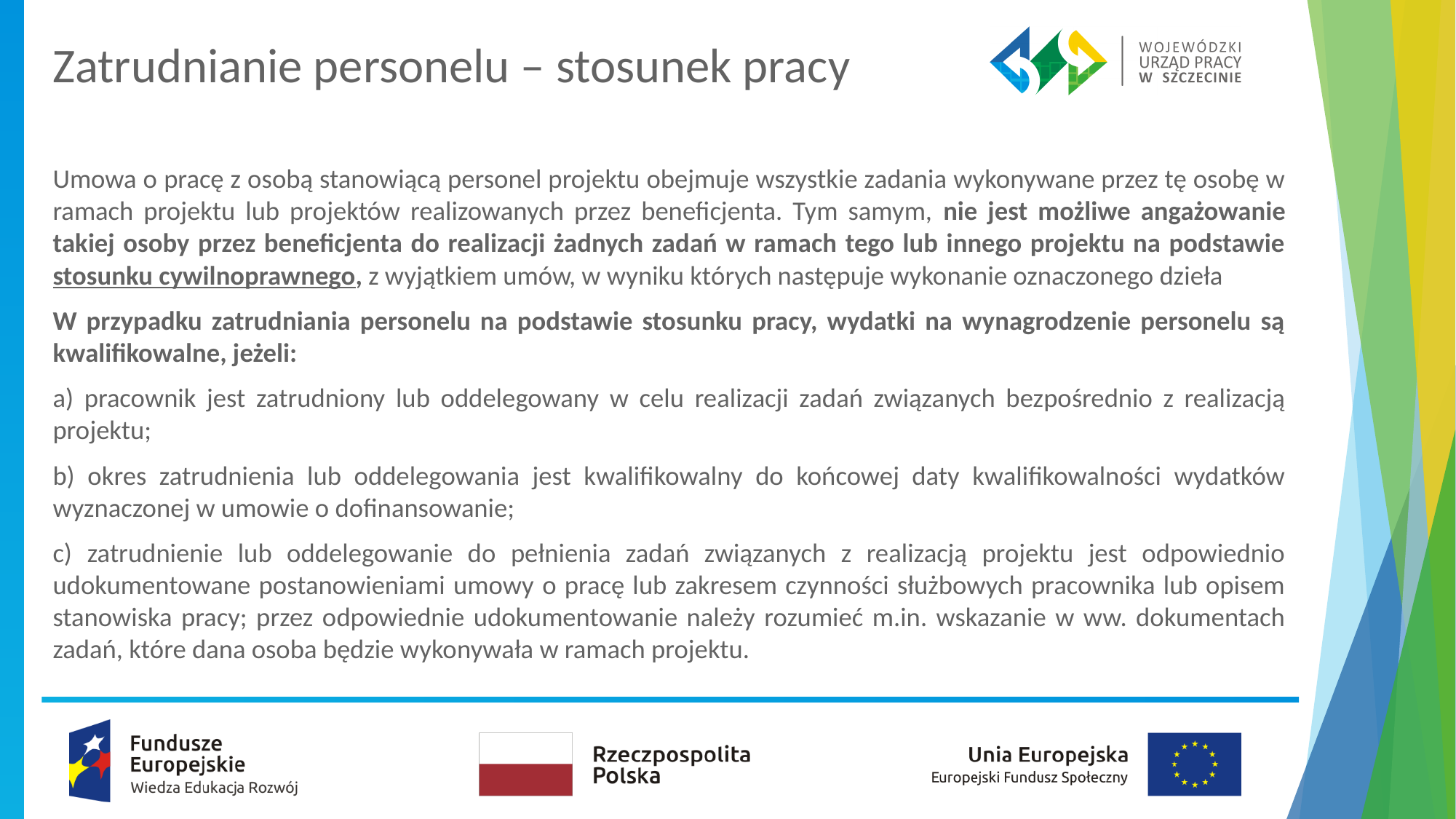

# Zatrudnianie personelu – stosunek pracy
Umowa o pracę z osobą stanowiącą personel projektu obejmuje wszystkie zadania wykonywane przez tę osobę w ramach projektu lub projektów realizowanych przez beneficjenta. Tym samym, nie jest możliwe angażowanie takiej osoby przez beneficjenta do realizacji żadnych zadań w ramach tego lub innego projektu na podstawie stosunku cywilnoprawnego, z wyjątkiem umów, w wyniku których następuje wykonanie oznaczonego dzieła
W przypadku zatrudniania personelu na podstawie stosunku pracy, wydatki na wynagrodzenie personelu są kwalifikowalne, jeżeli:
a) pracownik jest zatrudniony lub oddelegowany w celu realizacji zadań związanych bezpośrednio z realizacją projektu;
b) okres zatrudnienia lub oddelegowania jest kwalifikowalny do końcowej daty kwalifikowalności wydatków wyznaczonej w umowie o dofinansowanie;
c) zatrudnienie lub oddelegowanie do pełnienia zadań związanych z realizacją projektu jest odpowiednio udokumentowane postanowieniami umowy o pracę lub zakresem czynności służbowych pracownika lub opisem stanowiska pracy; przez odpowiednie udokumentowanie należy rozumieć m.in. wskazanie w ww. dokumentach zadań, które dana osoba będzie wykonywała w ramach projektu.